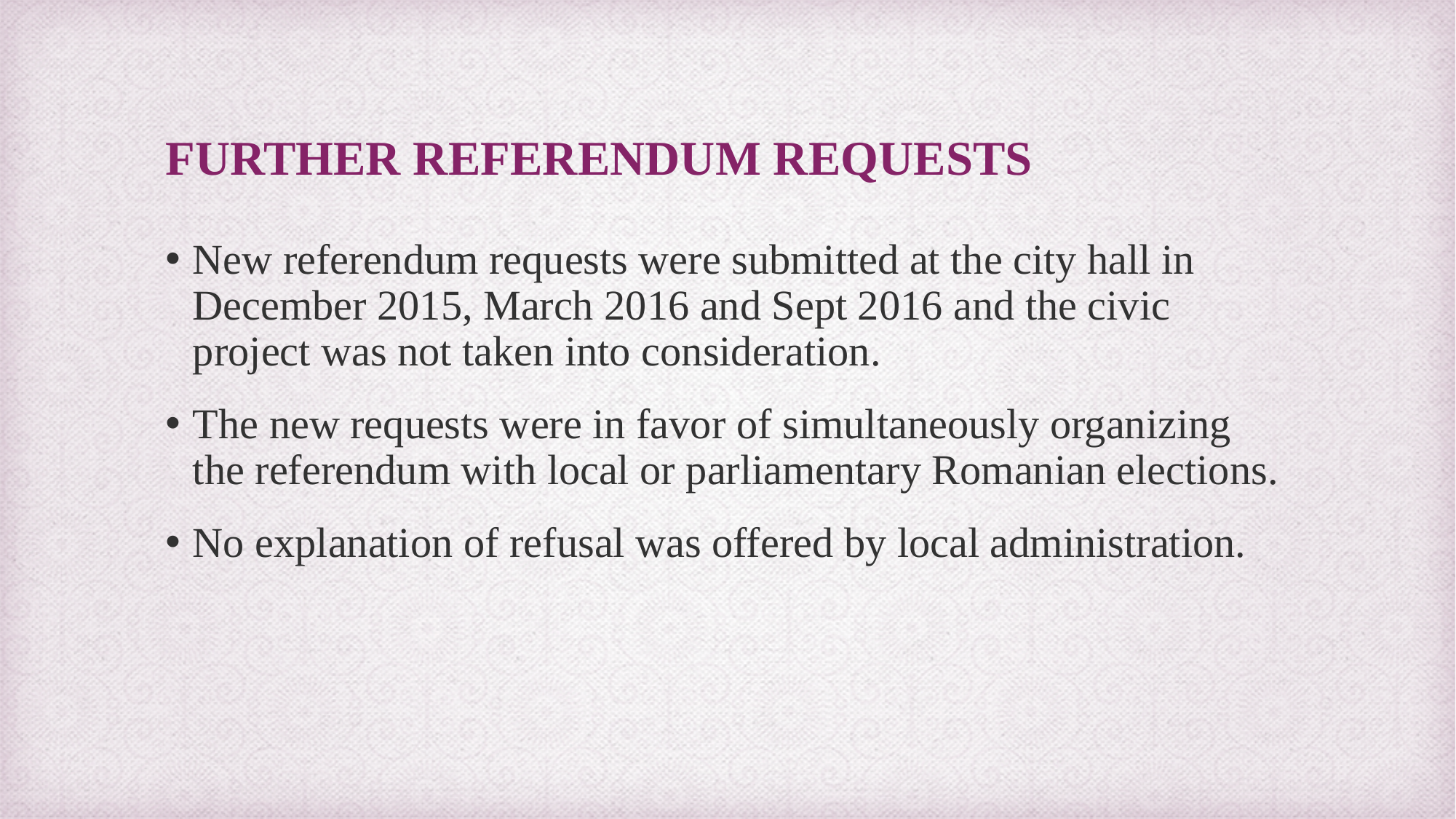

# Further referendum requests
New referendum requests were submitted at the city hall in December 2015, March 2016 and Sept 2016 and the civic project was not taken into consideration.
The new requests were in favor of simultaneously organizing the referendum with local or parliamentary Romanian elections.
No explanation of refusal was offered by local administration.